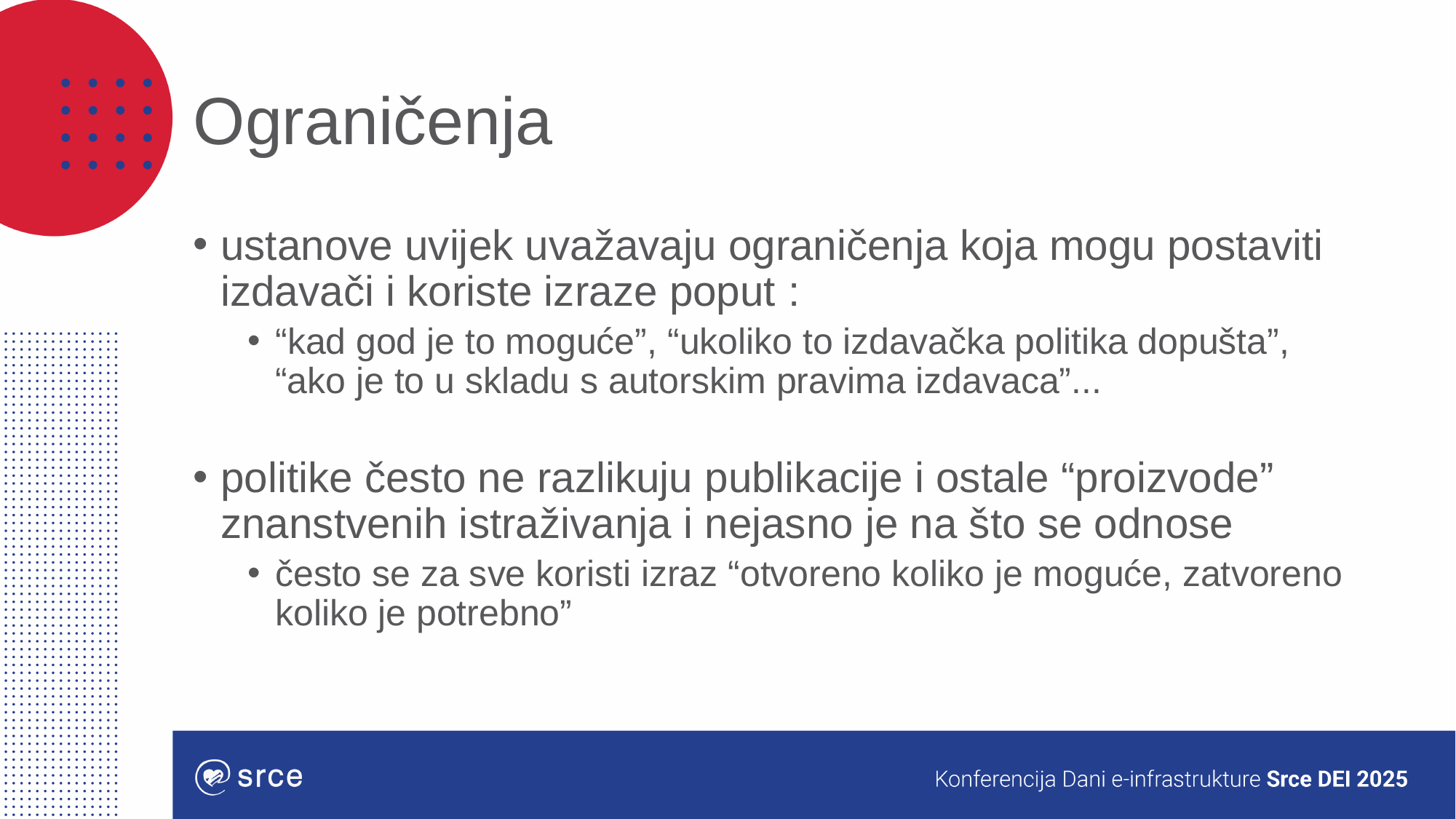

# Ograničenja
ustanove uvijek uvažavaju ograničenja koja mogu postaviti izdavači i koriste izraze poput :
“kad god je to moguće”, “ukoliko to izdavačka politika dopušta”, “ako je to u skladu s autorskim pravima izdavaca”...
politike često ne razlikuju publikacije i ostale “proizvode” znanstvenih istraživanja i nejasno je na što se odnose
često se za sve koristi izraz “otvoreno koliko je moguće, zatvoreno koliko je potrebno”